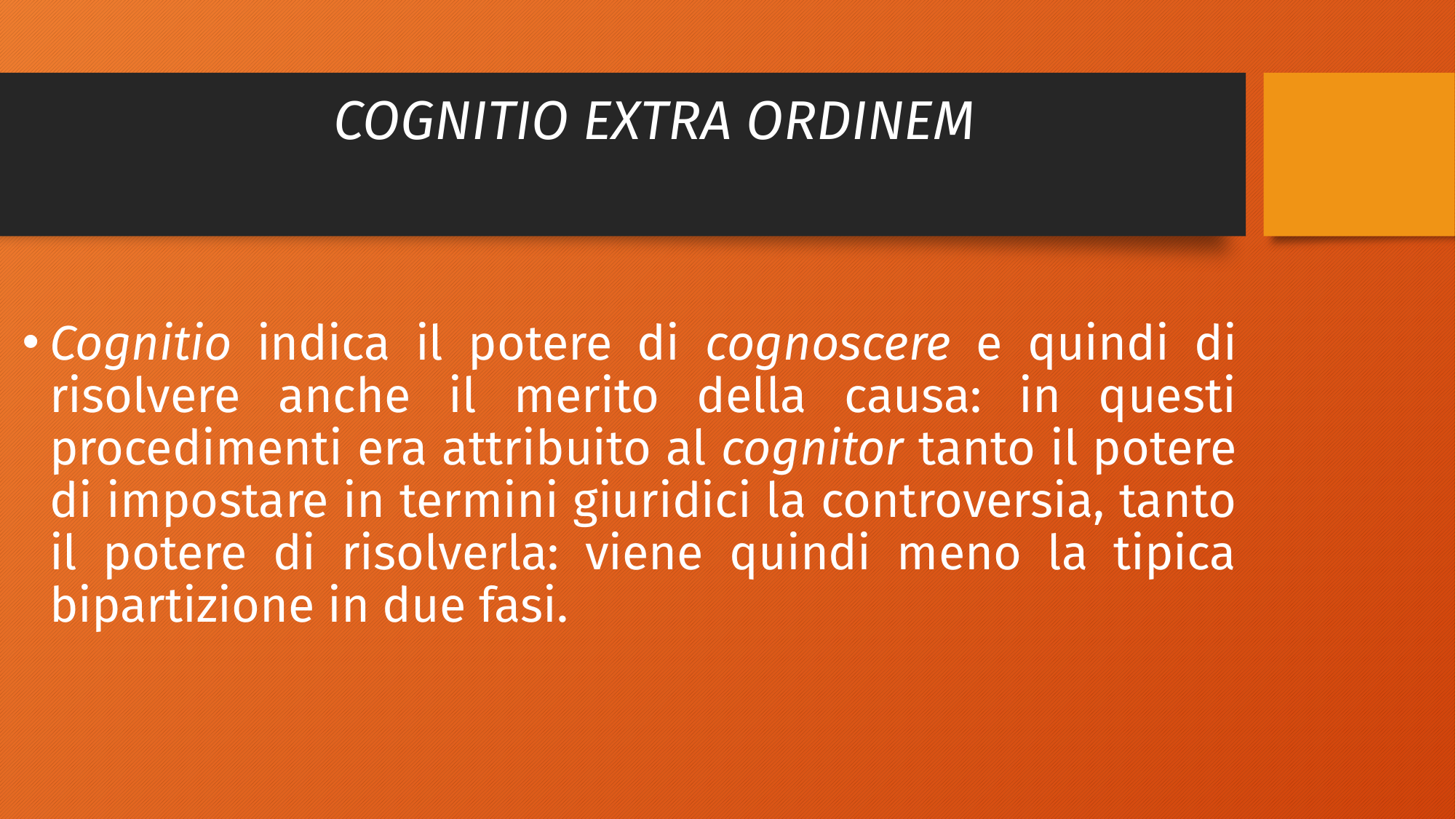

# COGNITIO EXTRA ORDINEM

Cognitio indica il potere di cognoscere e quindi di risolvere anche il merito della causa: in questi procedimenti era attribuito al cognitor tanto il potere di impostare in termini giuridici la controversia, tanto il potere di risolverla: viene quindi meno la tipica bipartizione in due fasi.